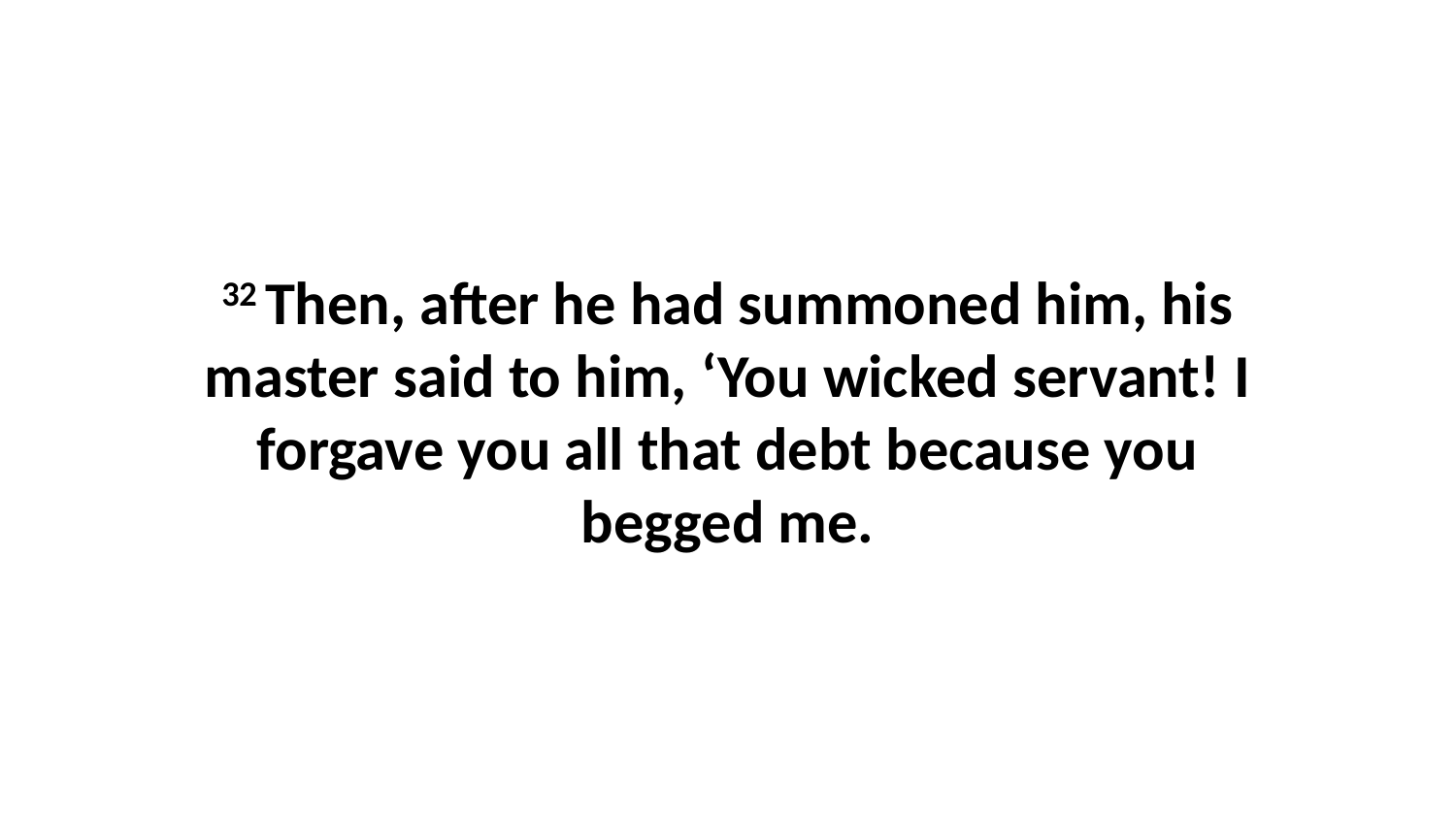

32 Then, after he had summoned him, his master said to him, ‘You wicked servant! I forgave you all that debt because you begged me.